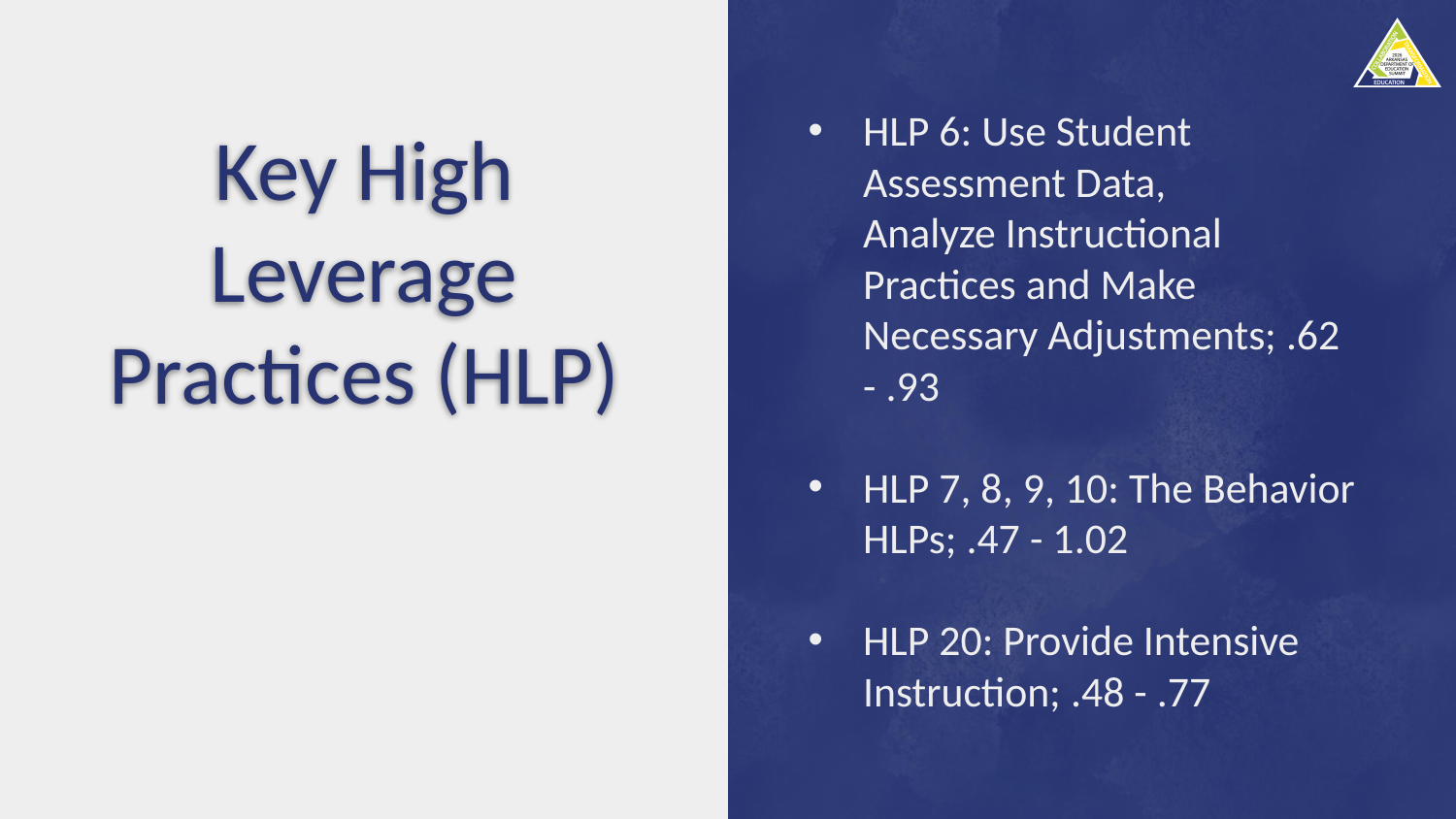

HLP 6: Use Student Assessment Data, Analyze Instructional Practices and Make Necessary Adjustments; .62 - .93

HLP 7, 8, 9, 10: The Behavior HLPs; .47 - 1.02

HLP 20: Provide Intensive Instruction; .48 - .77
# Key High Leverage Practices (HLP)